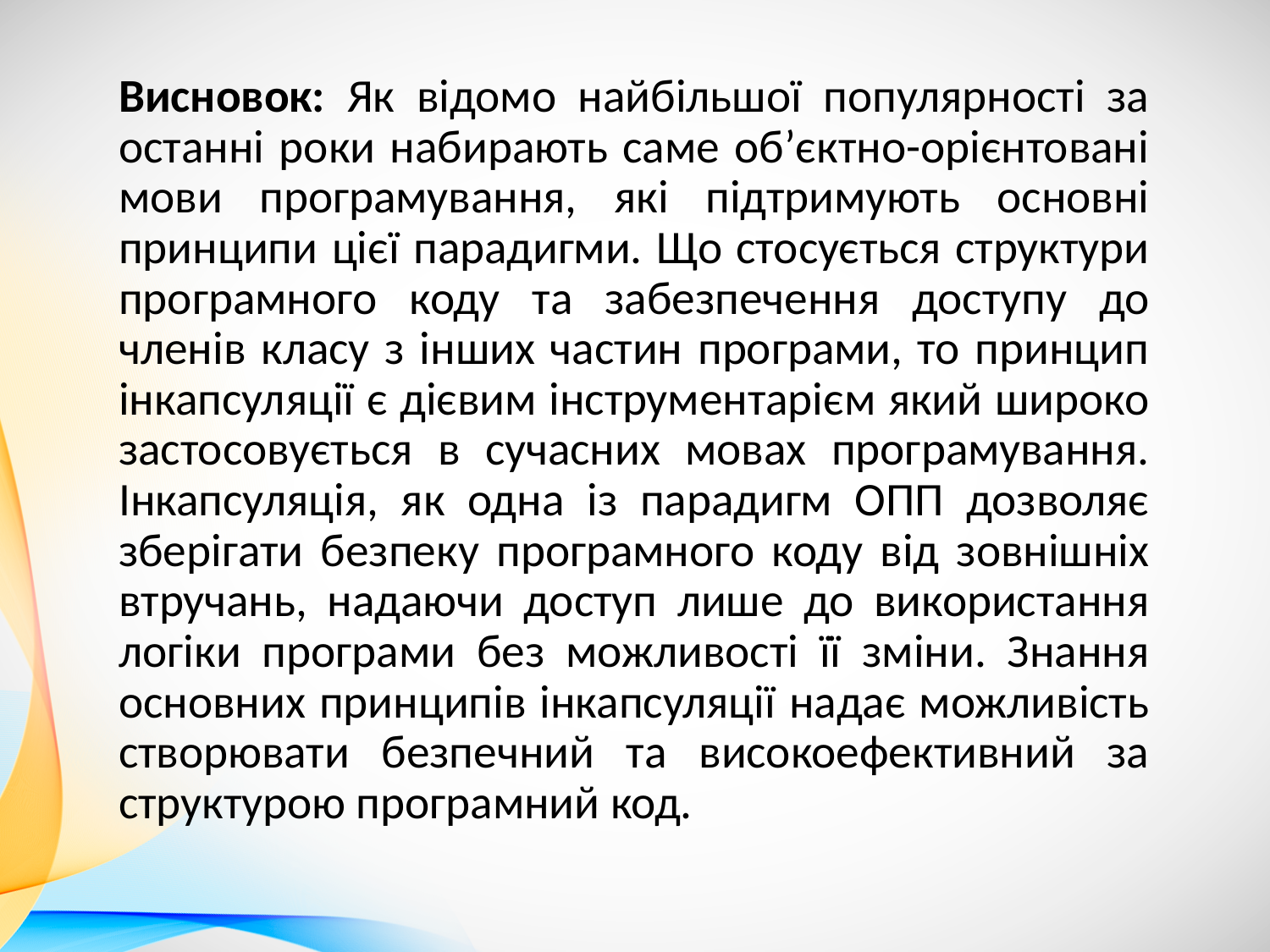

Висновок: Як відомо найбільшої популярності за останні роки набирають саме об’єктно-орієнтовані мови програмування, які підтримують основні принципи цієї парадигми. Що стосується структури програмного коду та забезпечення доступу до членів класу з інших частин програми, то принцип інкапсуляції є дієвим інструментарієм який широко застосовується в сучасних мовах програмування. Інкапсуляція, як одна із парадигм ОПП дозволяє зберігати безпеку програмного коду від зовнішніх втручань, надаючи доступ лише до використання логіки програми без можливості її зміни. Знання основних принципів інкапсуляції надає можливість створювати безпечний та високоефективний за структурою програмний код.